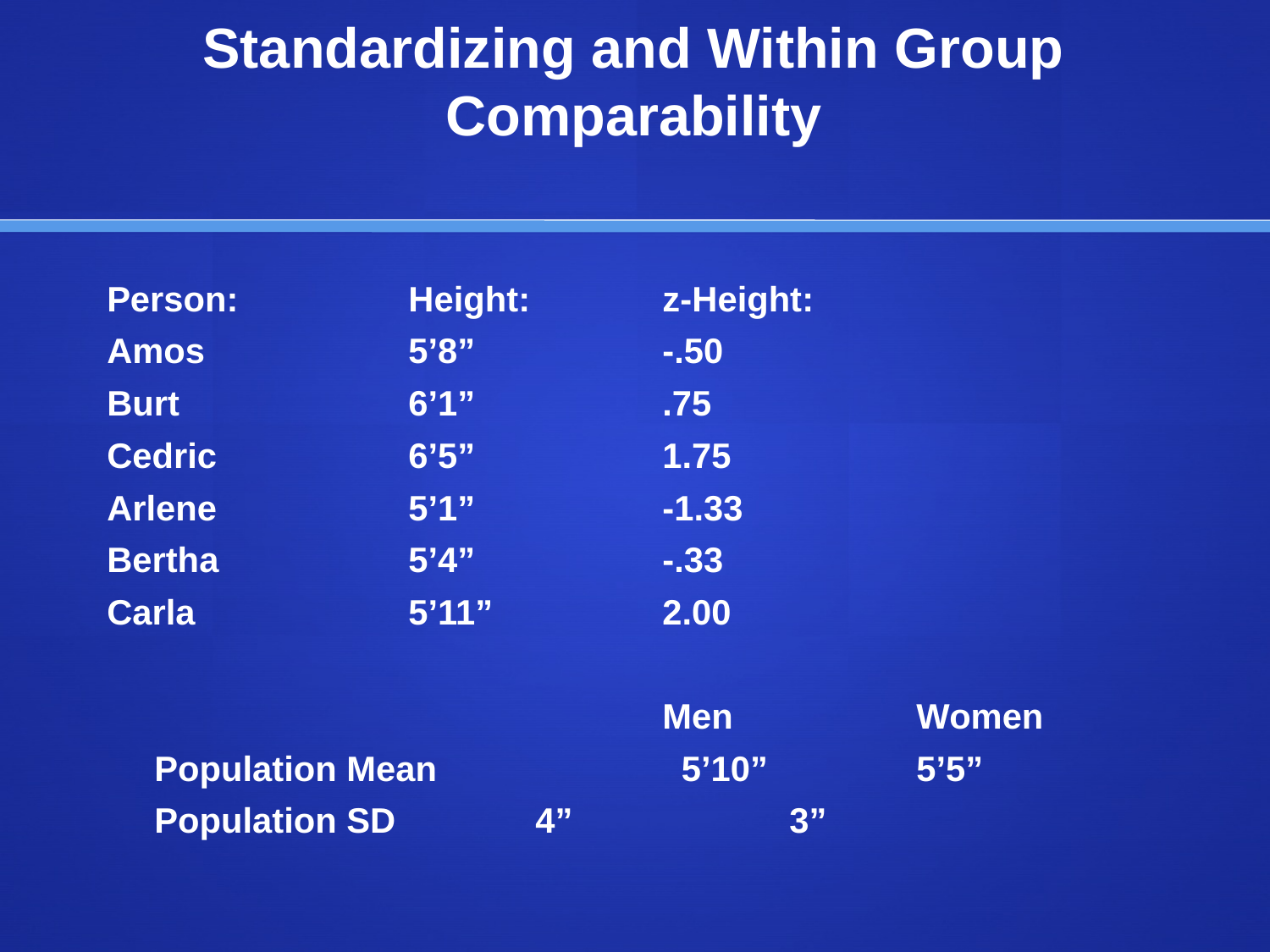

# Standardizing and Within Group Comparability
Person:		Height:	  	z-Height:
Amos		5’8”		-.50
Burt		6’1”		.75
Cedric		6’5”		1.75
Arlene		5’1”		-1.33
Bertha		5’4”		-.33
Carla		5’11”		2.00

					Men		Women
	Population Mean	               5’10”		5’5”
	Population SD		4”		3”